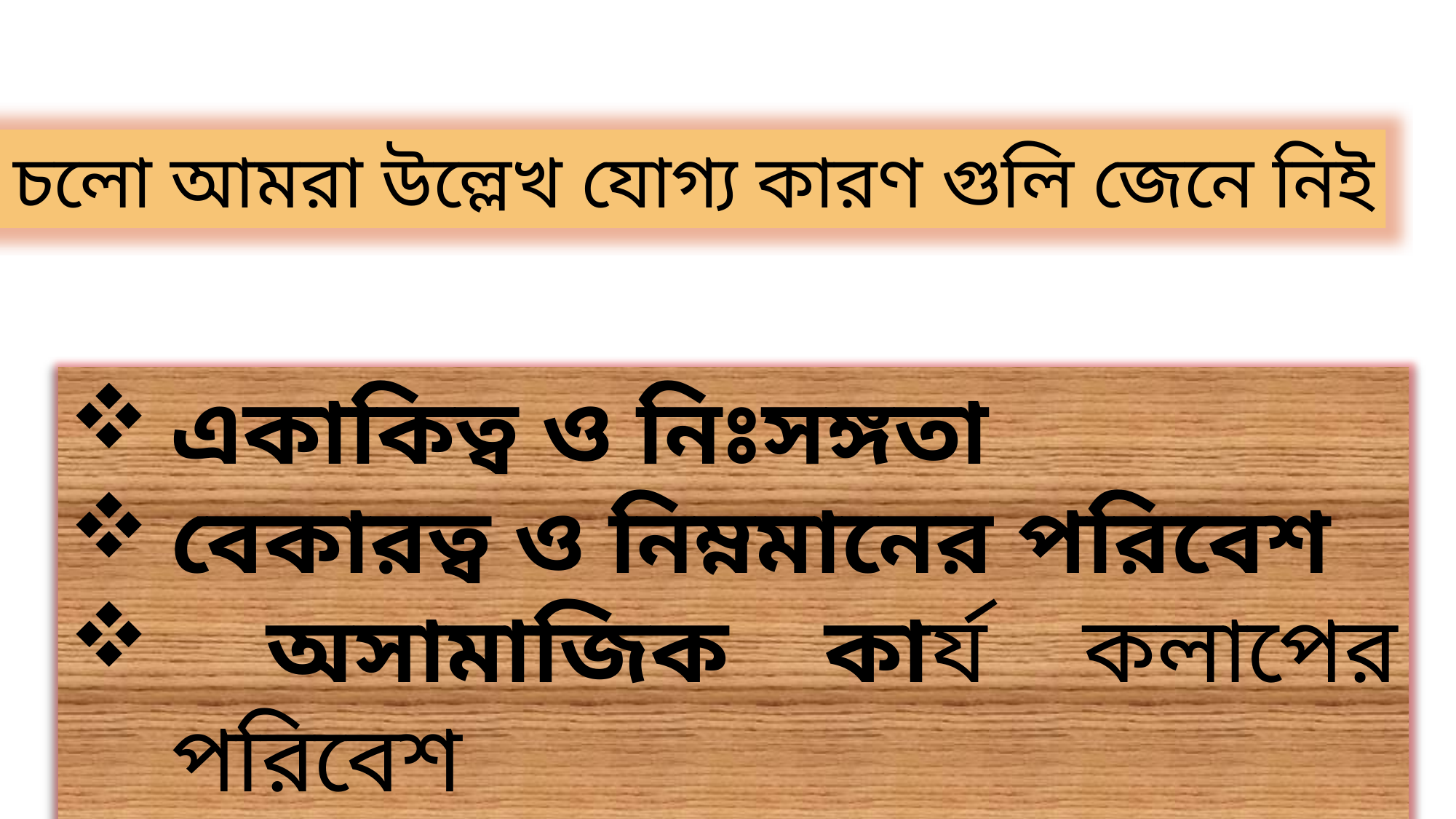

চলো আমরা উল্লেখ যোগ্য কারণ গুলি জেনে নিই
একাকিত্ব ও নিঃসঙ্গতা
বেকারত্ব ও নিম্নমানের পরিবেশ
 অসামাজিক কার্য কলাপের পরিবেশ
মাদক দ্রব্যের সহজলভ্যতা